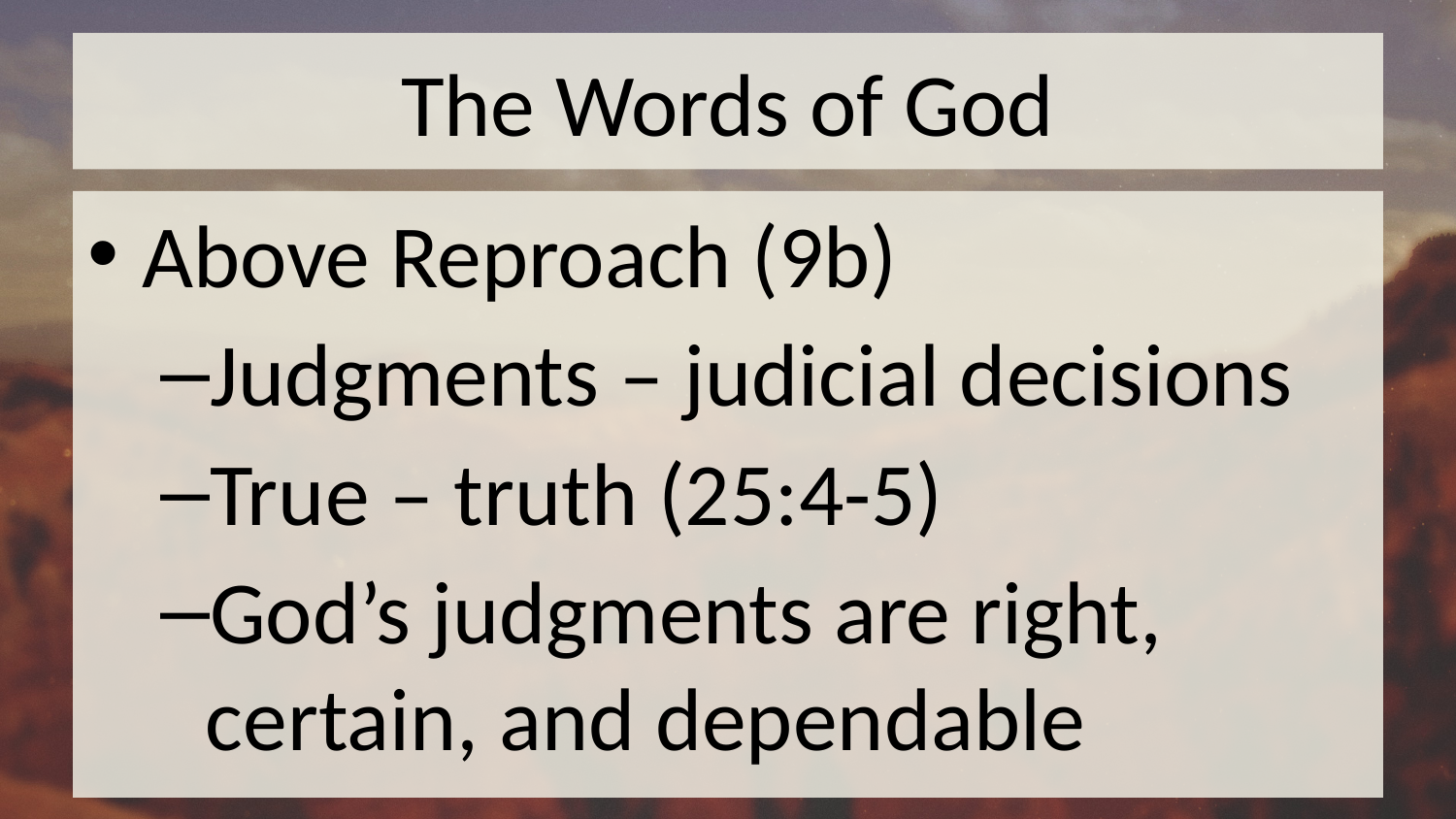

# The Words of God
Above Reproach (9b)
Judgments – judicial decisions
True – truth (25:4-5)
God’s judgments are right, certain, and dependable